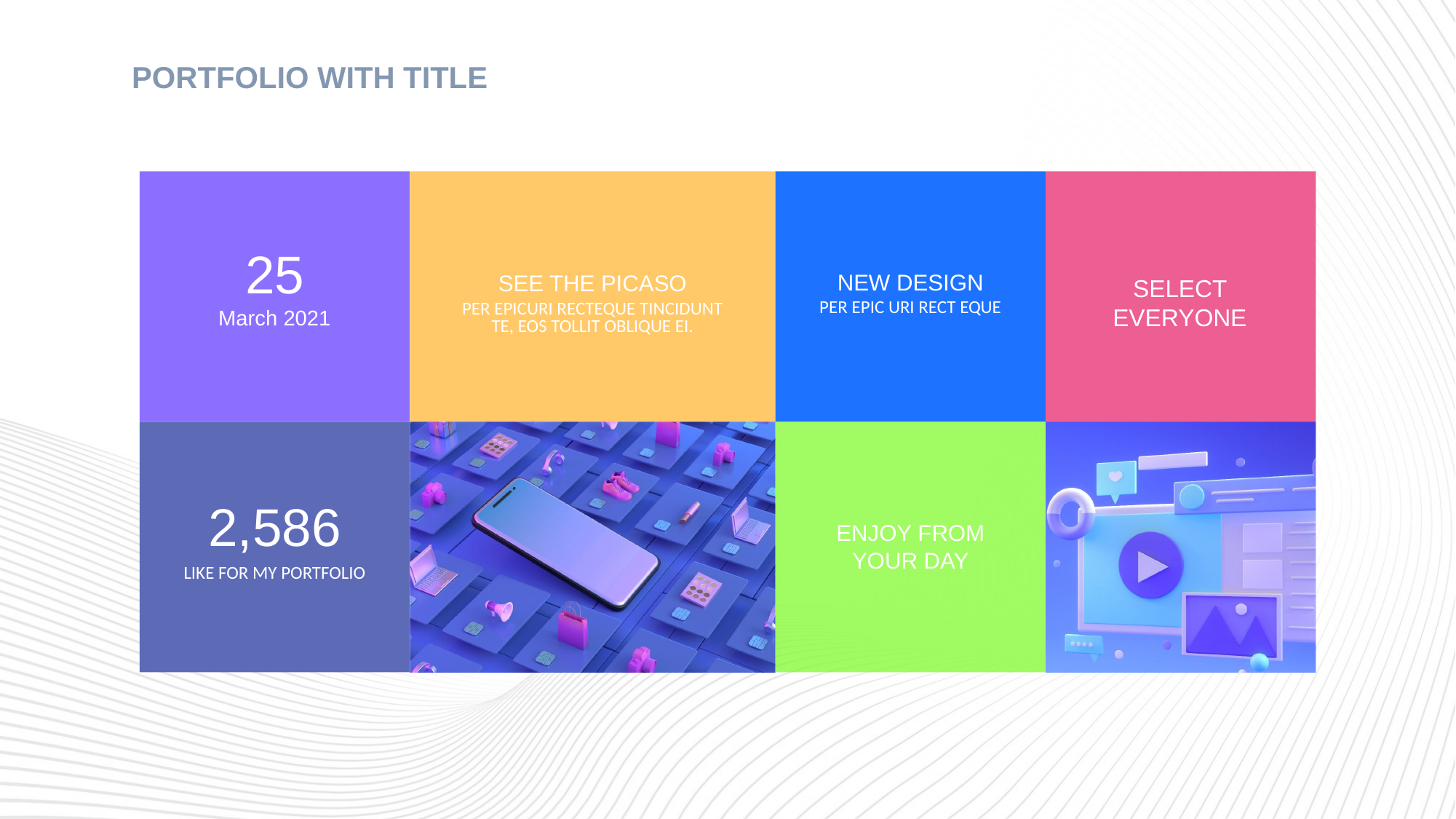

PORTFOLIO WITH TITLE

25
March 2021

SEE THE PICASO
PER EPICURI RECTEQUE TINCIDUNT TE, EOS TOLLIT OBLIQUE EI.

NEW DESIGN
PER EPIC URI RECT EQUE

SELECT EVERYONE

2,586
LIKE FOR MY PORTFOLIO

ENJOY FROM YOUR DAY